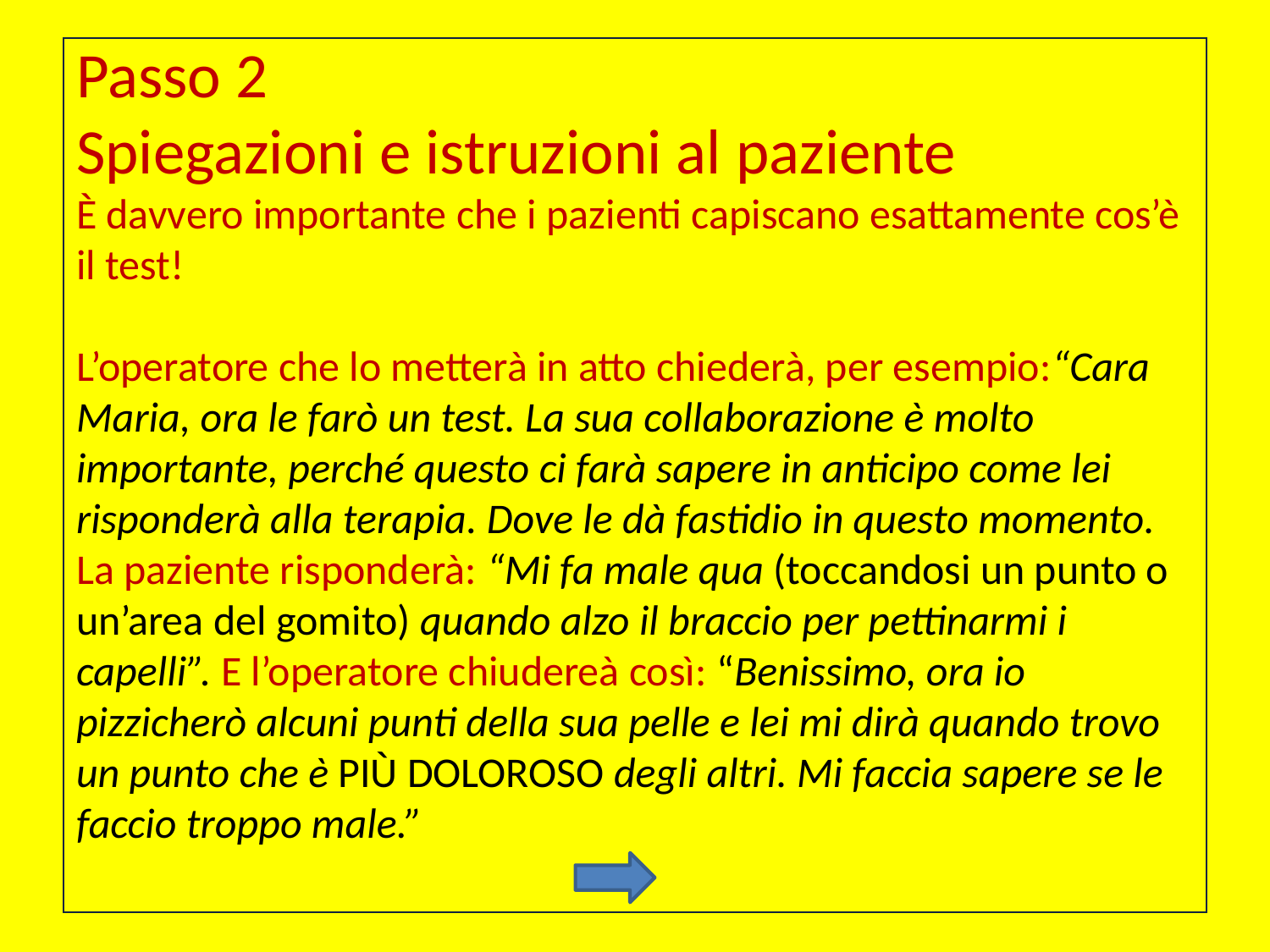

# Passo 2 Spiegazioni e istruzioni al paziente È davvero importante che i pazienti capiscano esattamente cos’è il test! L’operatore che lo metterà in atto chiederà, per esempio:“Cara Maria, ora le farò un test. La sua collaborazione è molto importante, perché questo ci farà sapere in anticipo come lei risponderà alla terapia. Dove le dà fastidio in questo momento. La paziente risponderà: “Mi fa male qua (toccandosi un punto o un’area del gomito) quando alzo il braccio per pettinarmi i capelli”. E l’operatore chiudereà così: “Benissimo, ora io pizzicherò alcuni punti della sua pelle e lei mi dirà quando trovo un punto che è più doloroso degli altri. Mi faccia sapere se le faccio troppo male.”